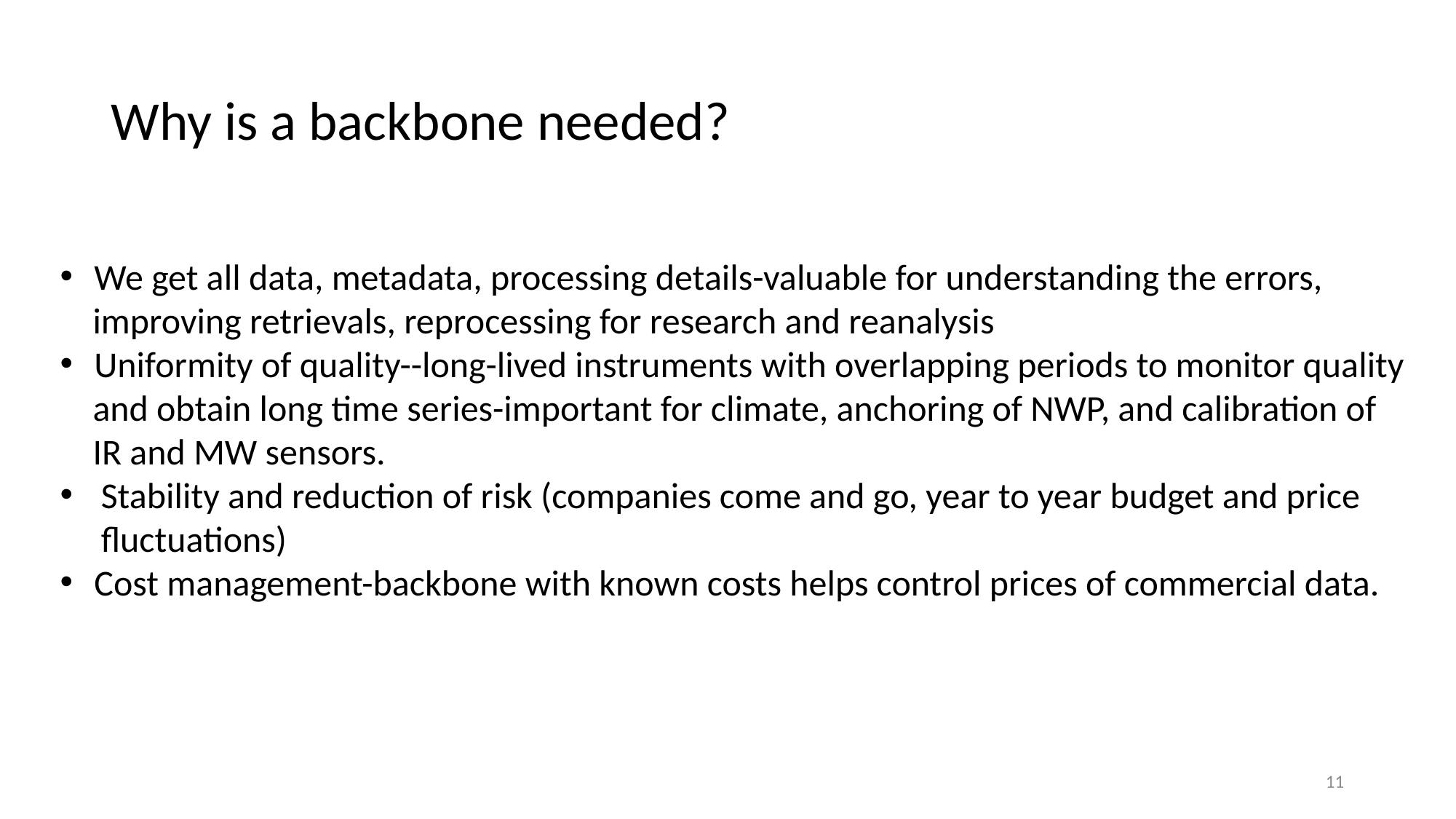

# Why is a backbone needed?
We get all data, metadata, processing details-valuable for understanding the errors,
    improving retrievals, reprocessing for research and reanalysis
Uniformity of quality--long-lived instruments with overlapping periods to monitor quality
    and obtain long time series-important for climate, anchoring of NWP, and calibration of
    IR and MW sensors.
Stability and reduction of risk (companies come and go, year to year budget and price
     fluctuations)
Cost management-backbone with known costs helps control prices of commercial data.

11